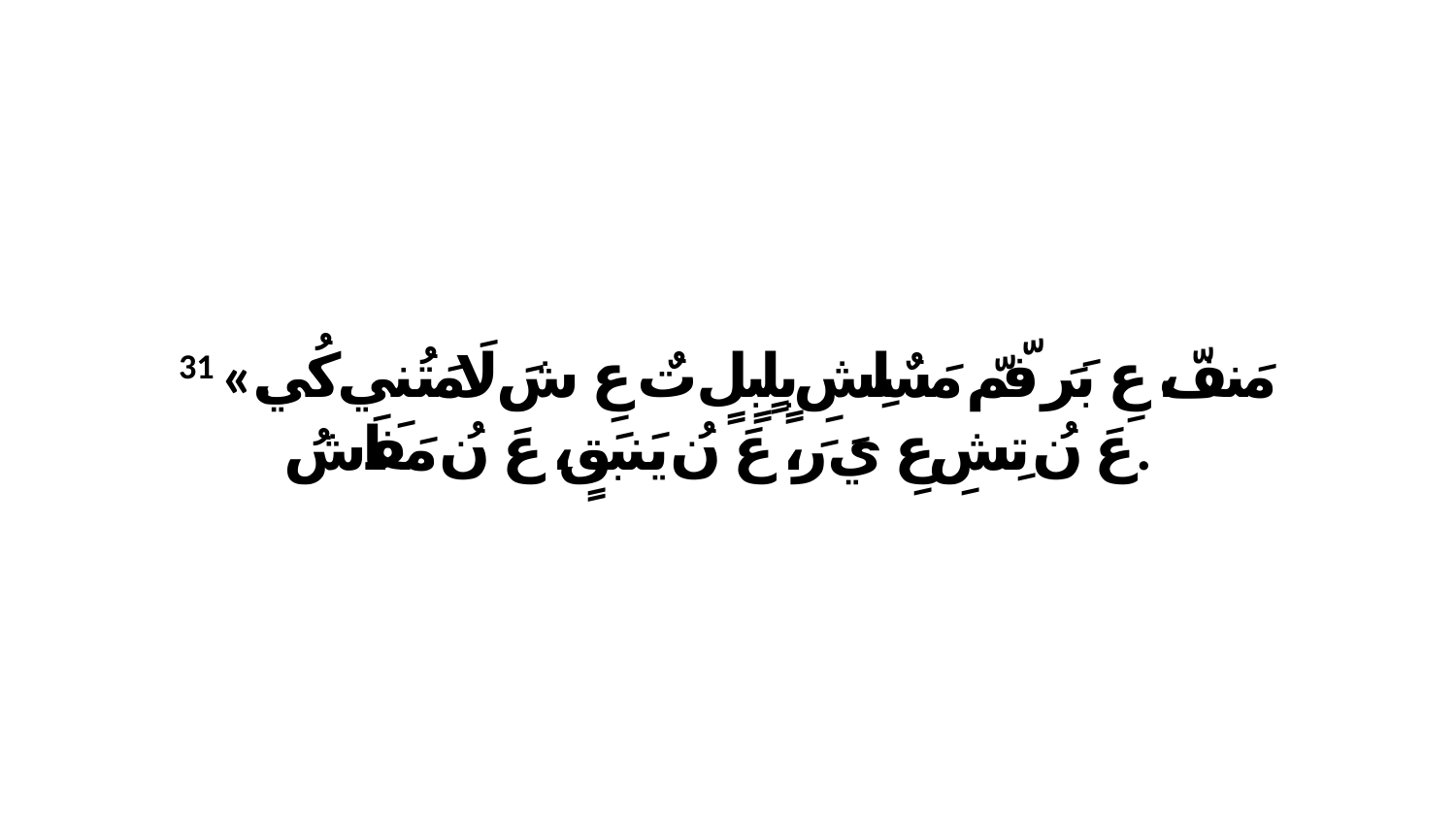

31 «مَنفّ، عِ بَرَ فّمّ مَسٌلِشِ بٍلٍبٍلٍ تٌ عِ شَ لَامَتُنيِ كُي. عَ نُ تِشِ عِ يَ رَ، عَ نُ يَنبَقٍ، عَ نُ مَفَاشُ.